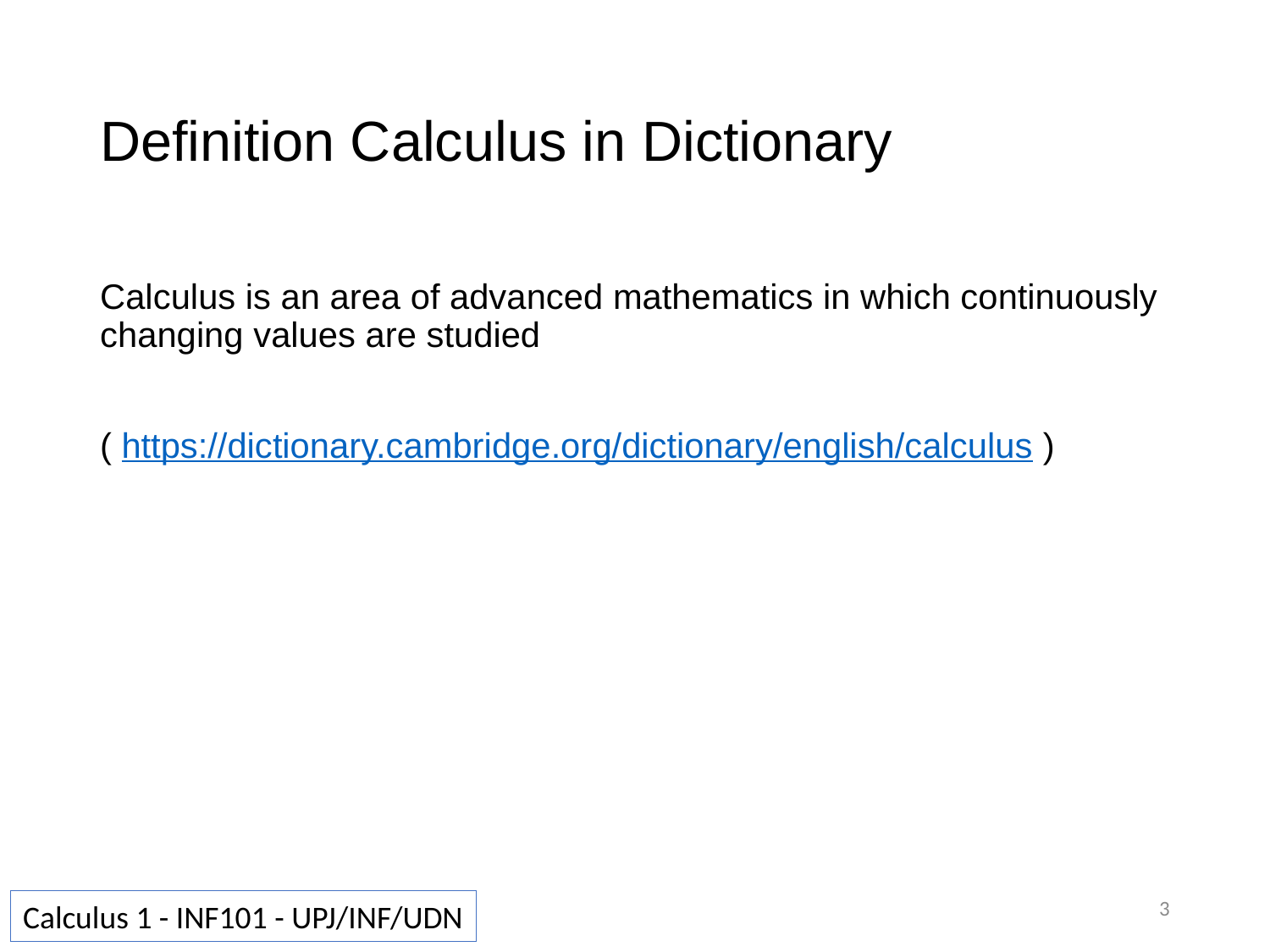

# Definition Calculus in Dictionary
Calculus is an area of advanced mathematics in which continuously changing values are studied

( https://dictionary.cambridge.org/dictionary/english/calculus )

3
Calculus 1 - INF101 - UPJ/INF/UDN